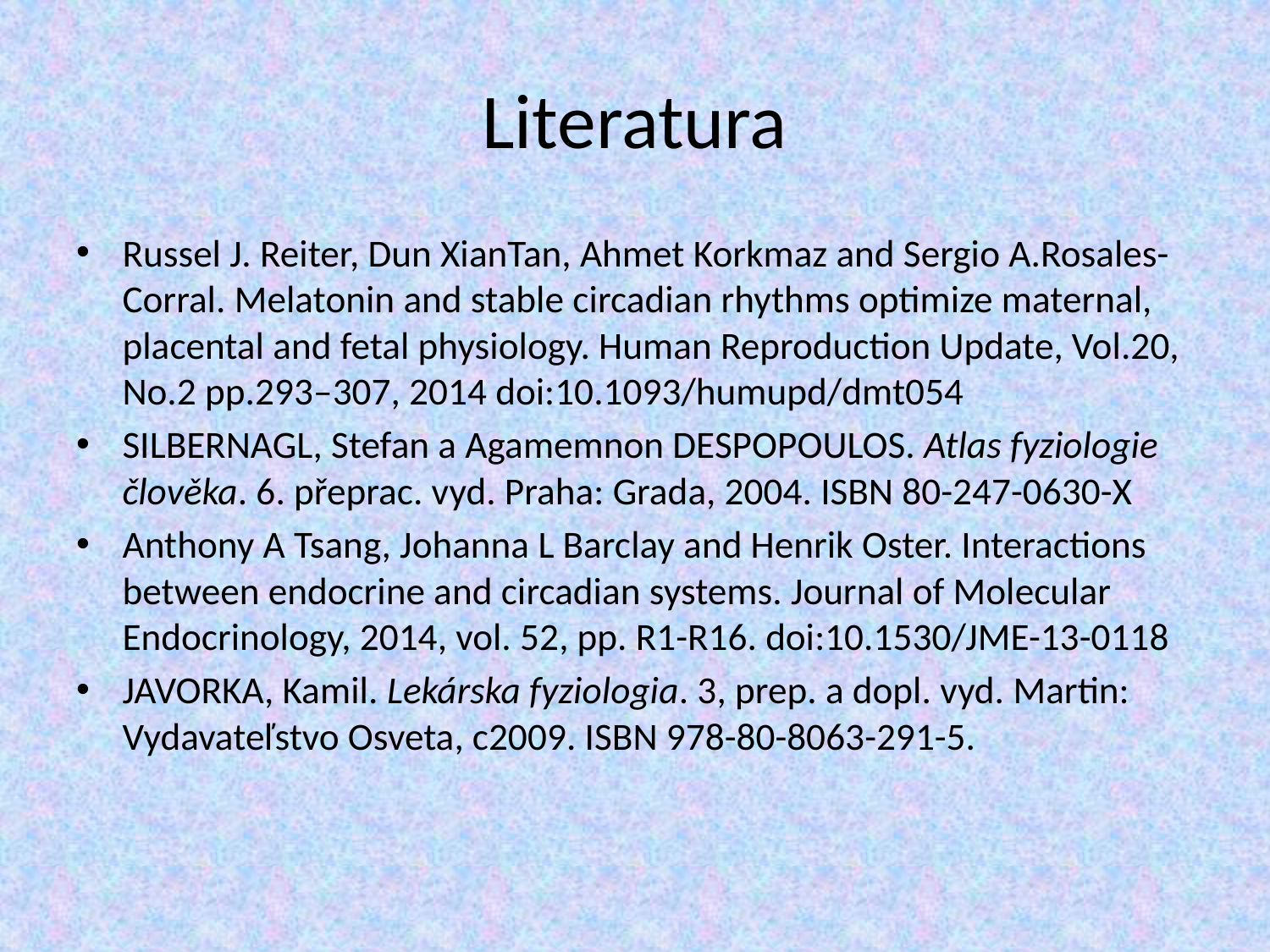

# Literatura
Russel J. Reiter, Dun XianTan, Ahmet Korkmaz and Sergio A.Rosales-Corral. Melatonin and stable circadian rhythms optimize maternal, placental and fetal physiology. Human Reproduction Update, Vol.20, No.2 pp.293–307, 2014 doi:10.1093/humupd/dmt054
SILBERNAGL, Stefan a Agamemnon DESPOPOULOS. Atlas fyziologie člověka. 6. přeprac. vyd. Praha: Grada, 2004. ISBN 80-247-0630-X
Anthony A Tsang, Johanna L Barclay and Henrik Oster. Interactions between endocrine and circadian systems. Journal of Molecular Endocrinology, 2014, vol. 52, pp. R1-R16. doi:10.1530/JME-13-0118
JAVORKA, Kamil. Lekárska fyziologia. 3, prep. a dopl. vyd. Martin: Vydavateľstvo Osveta, c2009. ISBN 978-80-8063-291-5.